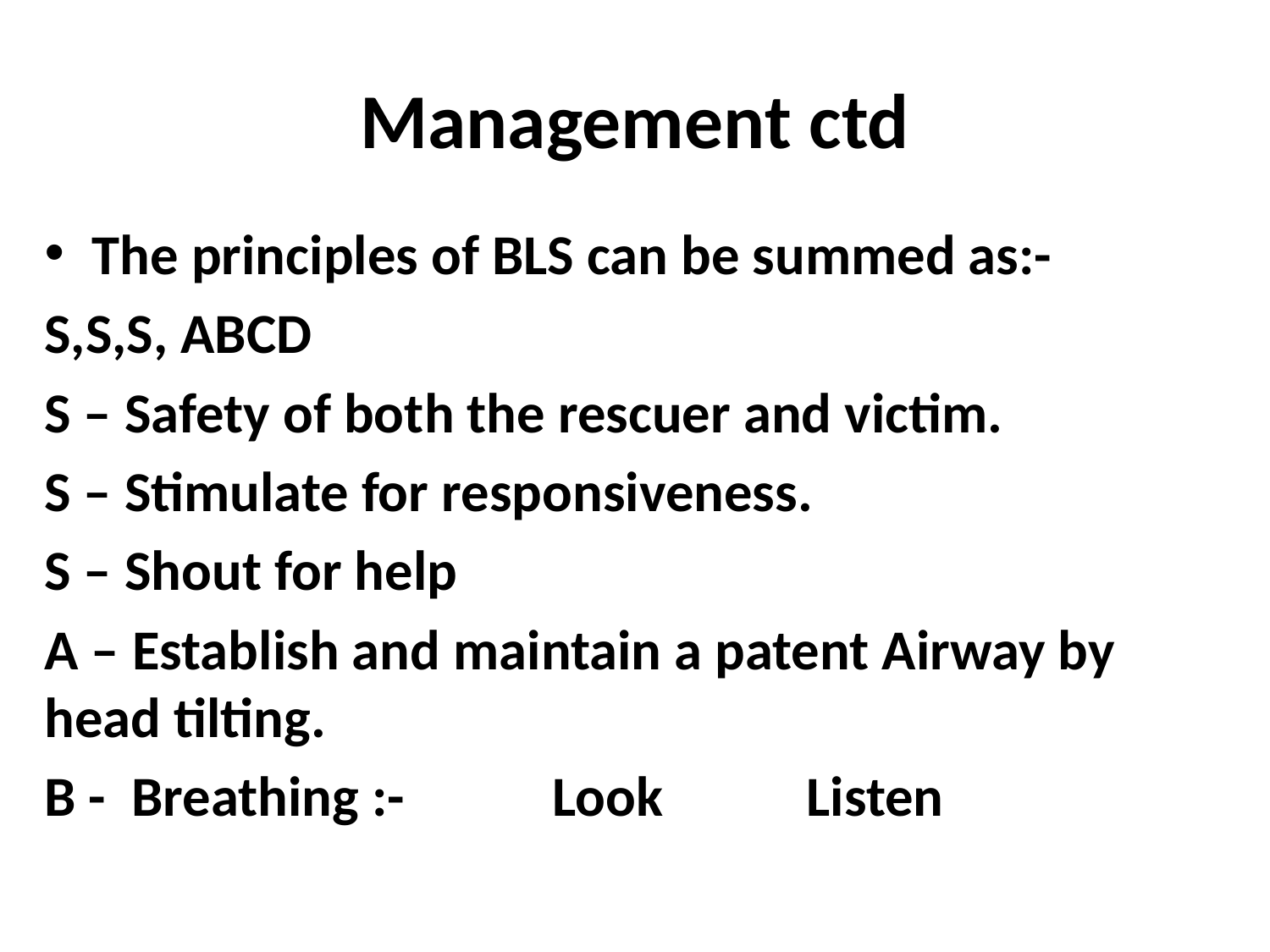

# Management ctd
The principles of BLS can be summed as:-
S,S,S, ABCD
S – Safety of both the rescuer and victim.
S – Stimulate for responsiveness.
S – Shout for help
A – Establish and maintain a patent Airway by head tilting.
B -  Breathing :-  	Look 		Listen